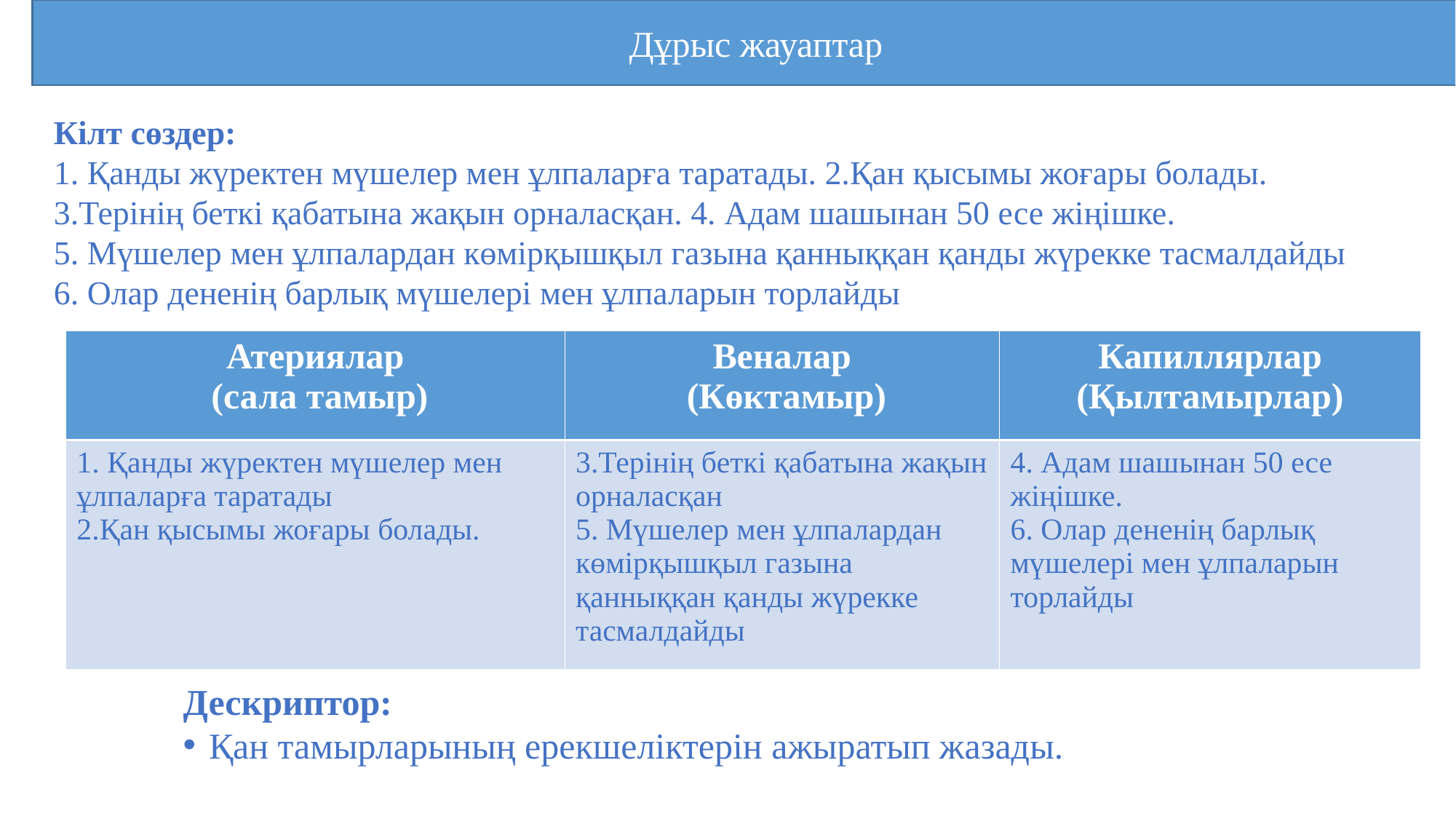

Дұрыс жауаптар
Кілт сөздер:
1. Қанды жүректен мүшелер мен ұлпаларға таратады. 2.Қан қысымы жоғары болады. 3.Терінің беткі қабатына жақын орналасқан. 4. Адам шашынан 50 есе жіңішке.
5. Мүшелер мен ұлпалардан көмірқышқыл газына қанныққан қанды жүрекке тасмалдайды   6. Олар дененің барлық мүшелері мен ұлпаларын торлайды
| Атериялар (сала тамыр) | Веналар (Көктамыр) | Капиллярлар (Қылтамырлар) |
| --- | --- | --- |
| 1. Қанды жүректен мүшелер мен ұлпаларға таратады 2.Қан қысымы жоғары болады. | 3.Терінің беткі қабатына жақын орналасқан 5. Мүшелер мен ұлпалардан көмірқышқыл газына қанныққан қанды жүрекке тасмалдайды | 4. Адам шашынан 50 есе жіңішке. 6. Олар дененің барлық мүшелері мен ұлпаларын торлайды |
Дескриптор:
Қан тамырларының ерекшеліктерін ажыратып жазады.